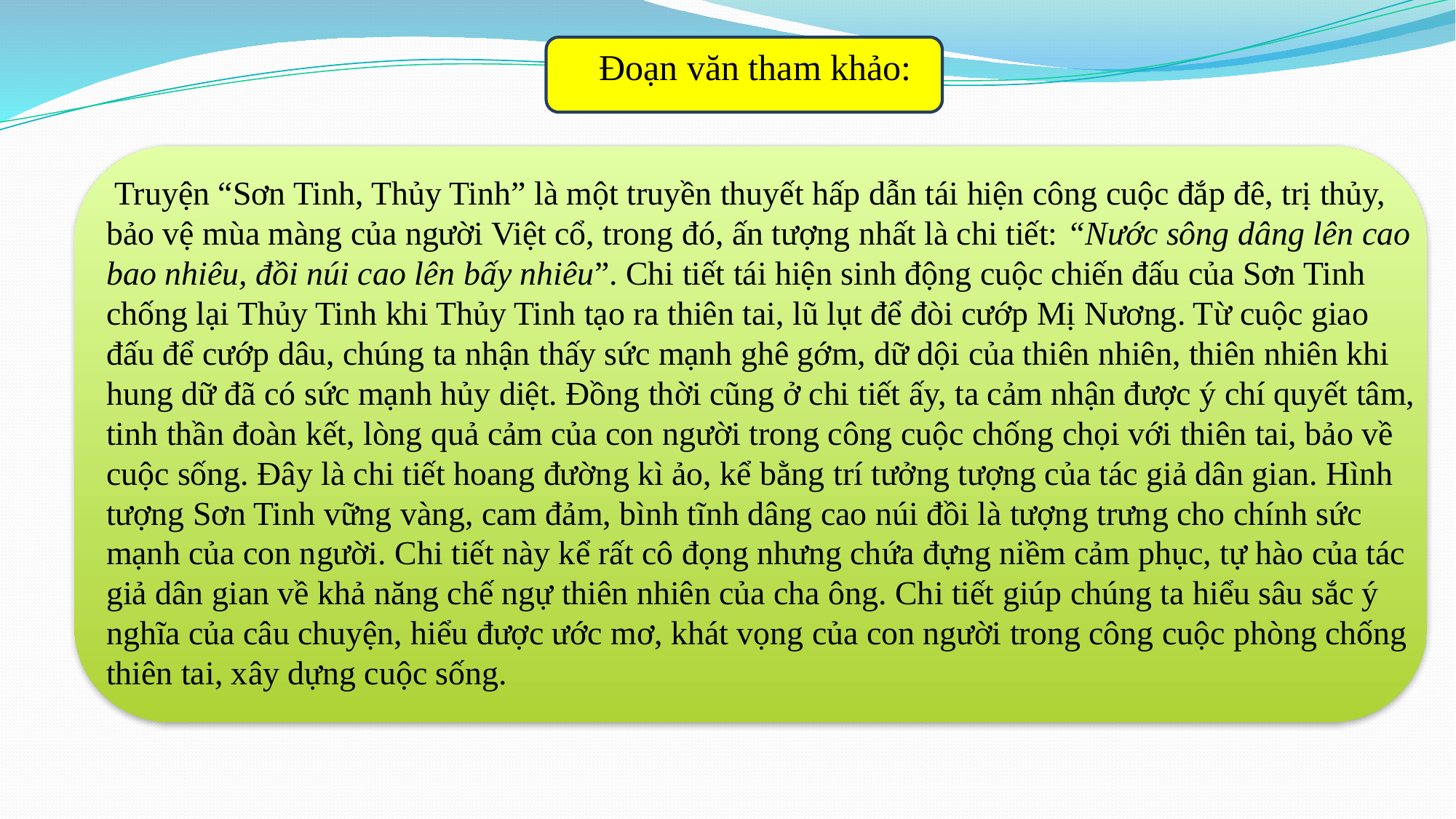

Đoạn văn tham khảo:

 Truyện “Sơn Tinh, Thủy Tinh” là một truyền thuyết hấp dẫn tái hiện công cuộc đắp đê, trị thủy, bảo vệ mùa màng của người Việt cổ, trong đó, ấn tượng nhất là chi tiết: “Nước sông dâng lên cao bao nhiêu, đồi núi cao lên bấy nhiêu”. Chi tiết tái hiện sinh động cuộc chiến đấu của Sơn Tinh chống lại Thủy Tinh khi Thủy Tinh tạo ra thiên tai, lũ lụt để đòi cướp Mị Nương. Từ cuộc giao đấu để cướp dâu, chúng ta nhận thấy sức mạnh ghê gớm, dữ dội của thiên nhiên, thiên nhiên khi hung dữ đã có sức mạnh hủy diệt. Đồng thời cũng ở chi tiết ấy, ta cảm nhận được ý chí quyết tâm, tinh thần đoàn kết, lòng quả cảm của con người trong công cuộc chống chọi với thiên tai, bảo về cuộc sống. Đây là chi tiết hoang đường kì ảo, kể bằng trí tưởng tượng của tác giả dân gian. Hình tượng Sơn Tinh vững vàng, cam đảm, bình tĩnh dâng cao núi đồi là tượng trưng cho chính sức mạnh của con người. Chi tiết này kể rất cô đọng nhưng chứa đựng niềm cảm phục, tự hào của tác giả dân gian về khả năng chế ngự thiên nhiên của cha ông. Chi tiết giúp chúng ta hiểu sâu sắc ý nghĩa của câu chuyện, hiểu được ước mơ, khát vọng của con người trong công cuộc phòng chống thiên tai, xây dựng cuộc sống.